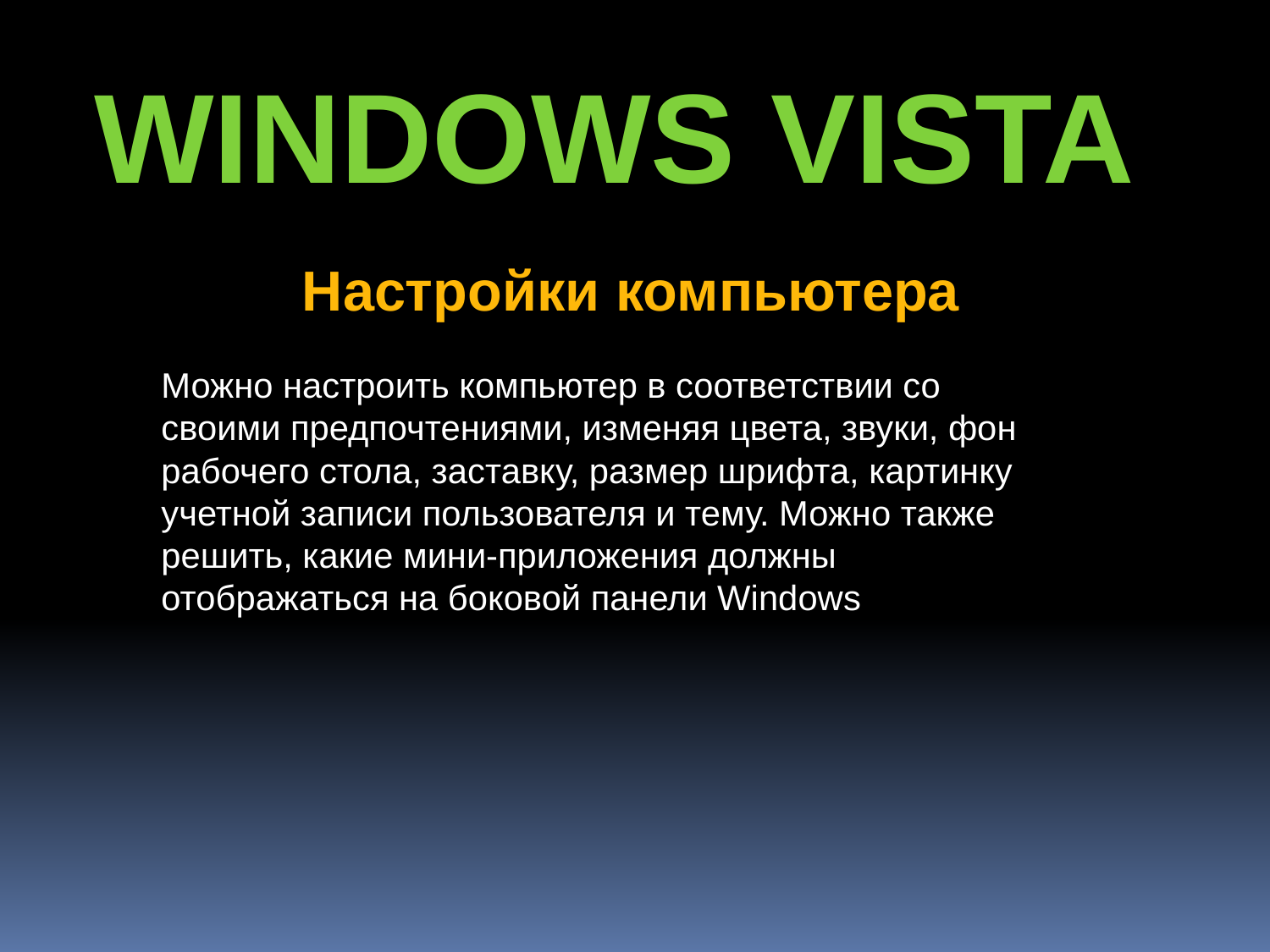

Windows Vista
Настройки компьютера
Можно настроить компьютер в соответствии со своими предпочтениями, изменяя цвета, звуки, фон рабочего стола, заставку, размер шрифта, картинку учетной записи пользователя и тему. Можно также решить, какие мини-приложения должны отображаться на боковой панели Windows